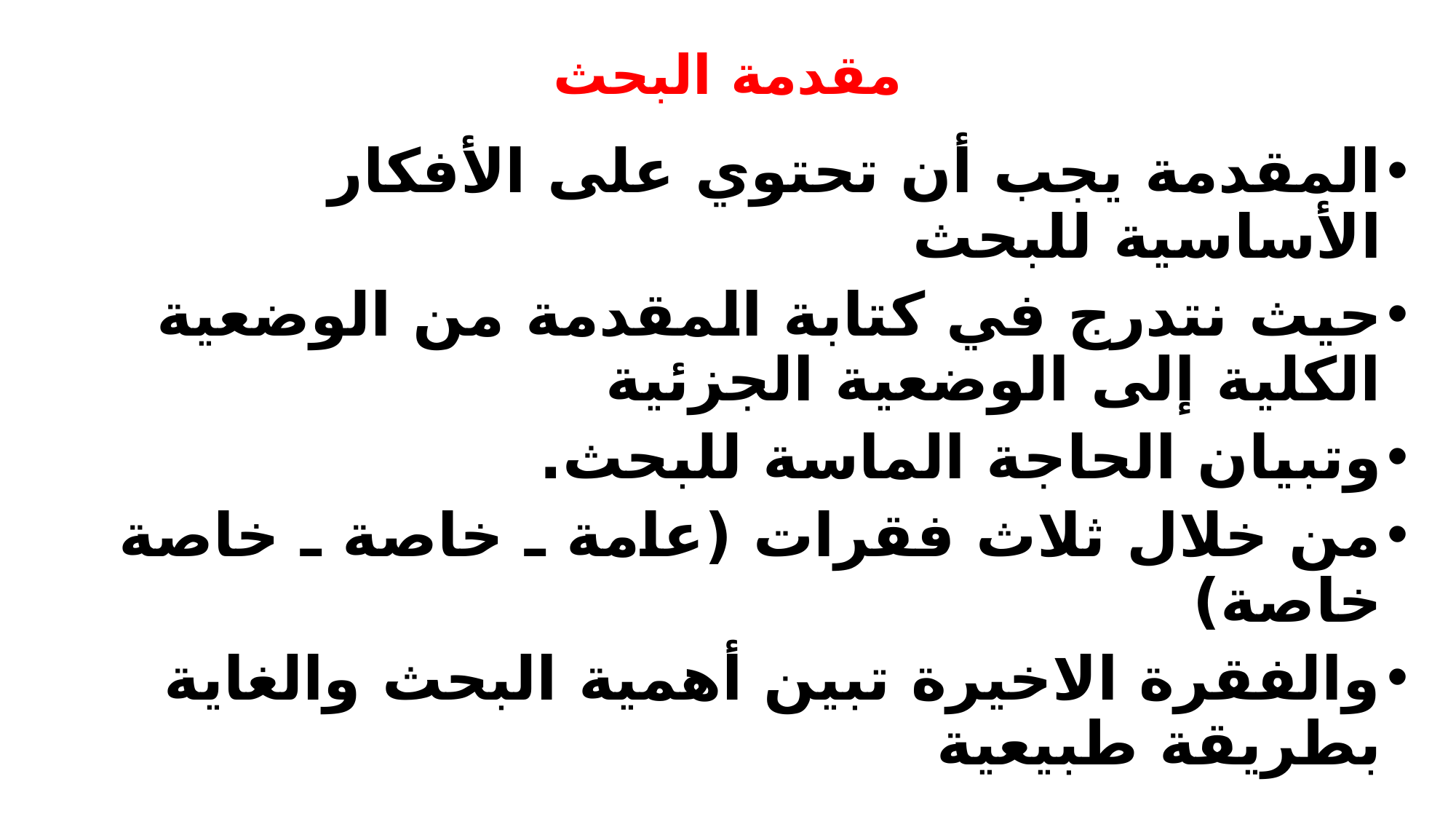

# مقدمة البحث
المقدمة يجب أن تحتوي على الأفكار الأساسية للبحث
حيث نتدرج في كتابة المقدمة من الوضعية الكلية إلى الوضعية الجزئية
وتبيان الحاجة الماسة للبحث.
من خلال ثلاث فقرات (عامة ـ خاصة ـ خاصة خاصة)
والفقرة الاخيرة تبين أهمية البحث والغاية بطريقة طبيعية